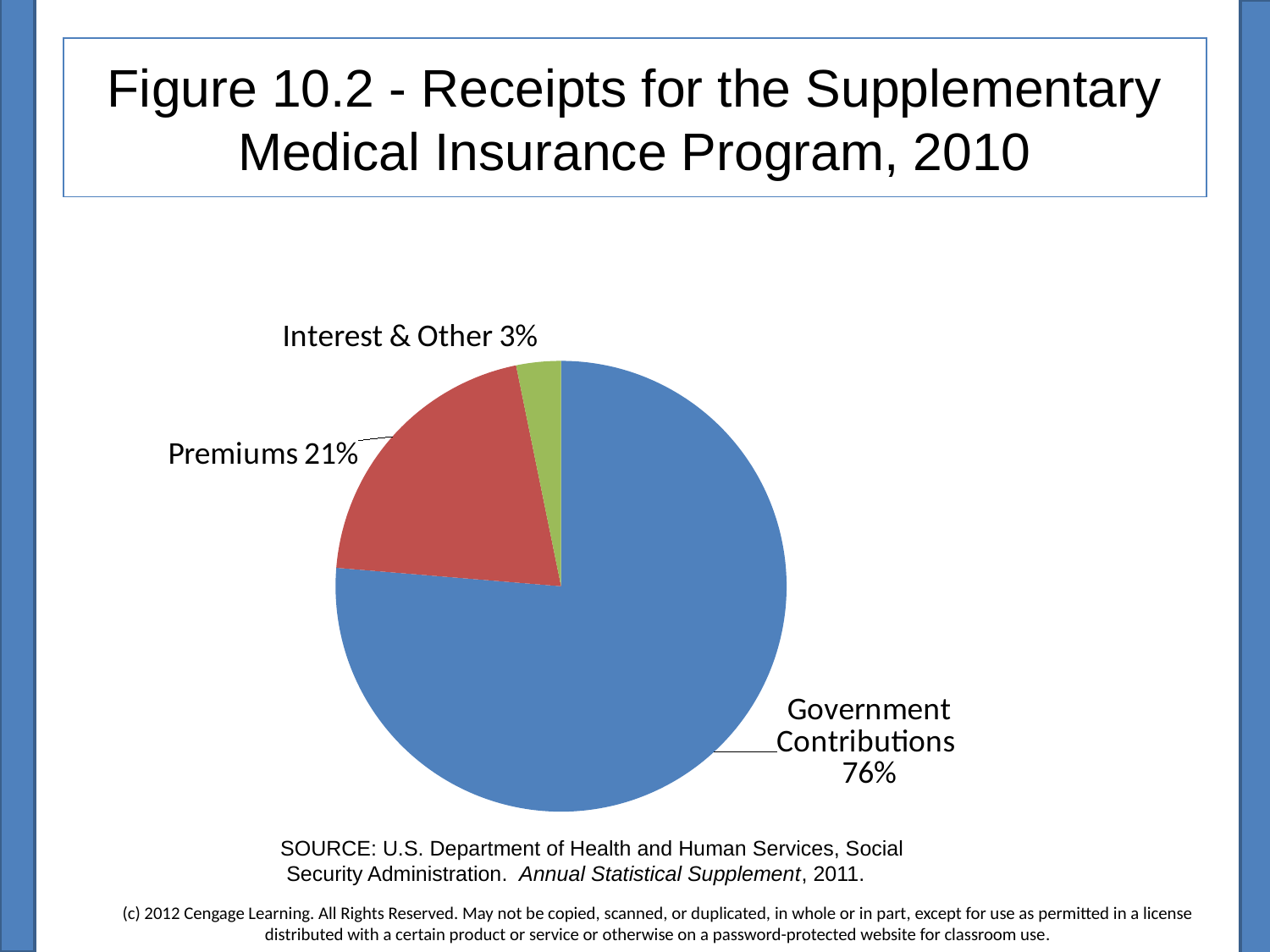

# Figure 10.2 - Receipts for the Supplementary Medical Insurance Program, 2010

### Chart

| Category |  |
|---|---|
| Government contributions | 0.7630000000000005 |
| Premiums | 0.20500000000000004 |
| Interest & Other | 0.03200000000000003 |
SOURCE: U.S. Department of Health and Human Services, Social
 Security Administration.  Annual Statistical Supplement, 2011.